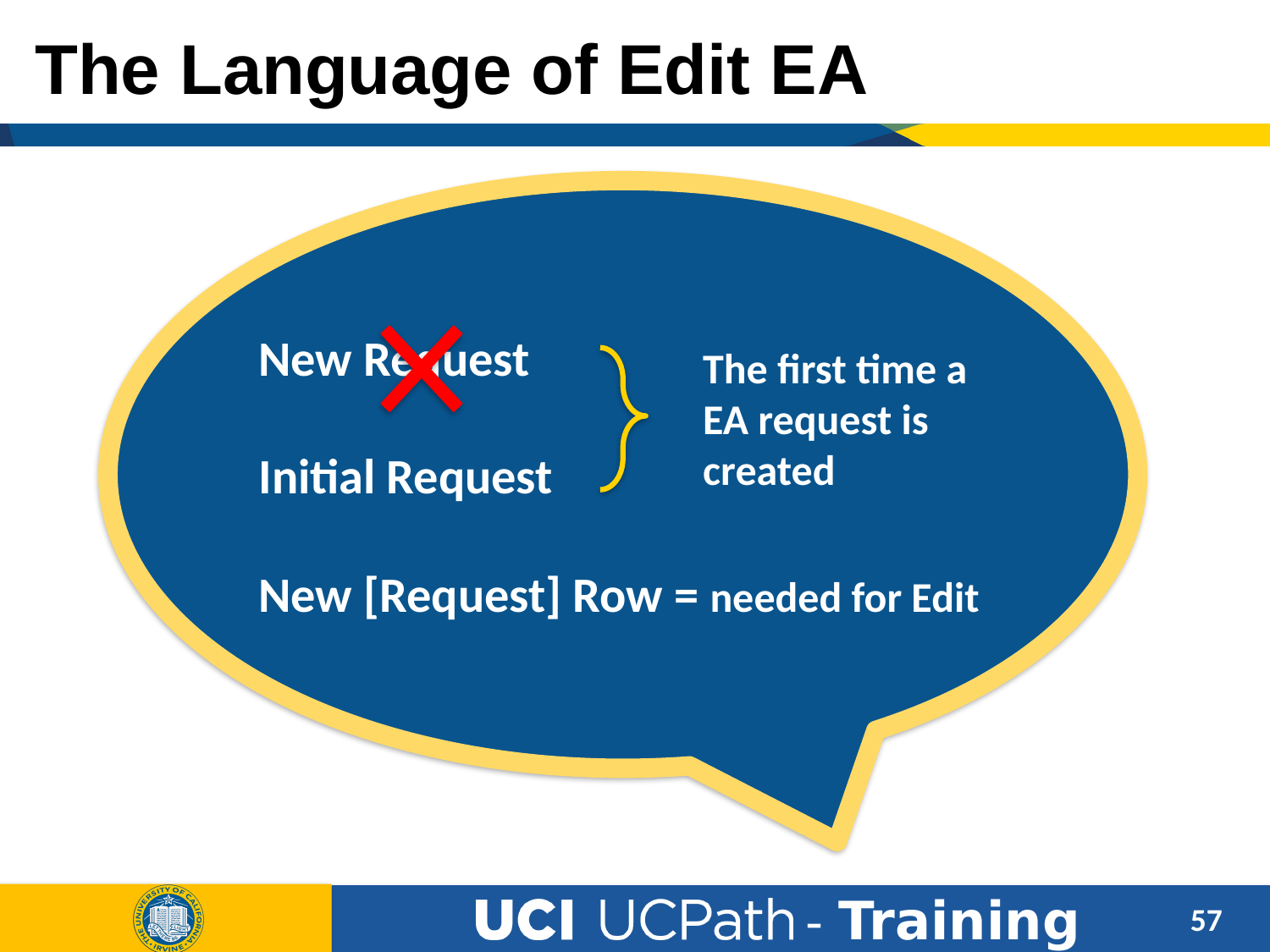

# The Language of Edit EA
New Request
Initial Request
New [Request] Row = needed for Edit

The first time a EA request is created